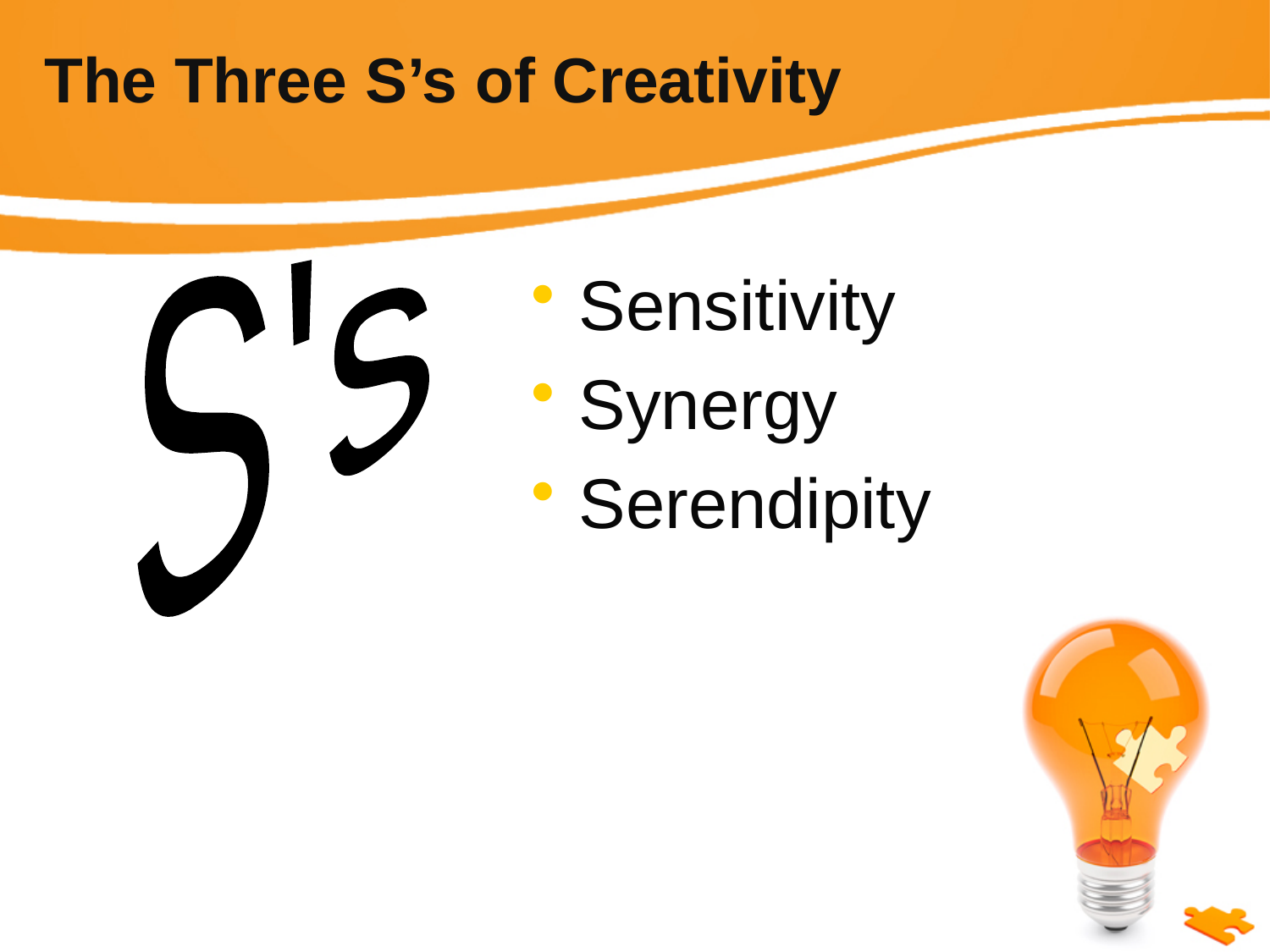

# The Three S’s of Creativity
S's
Sensitivity
Synergy
Serendipity